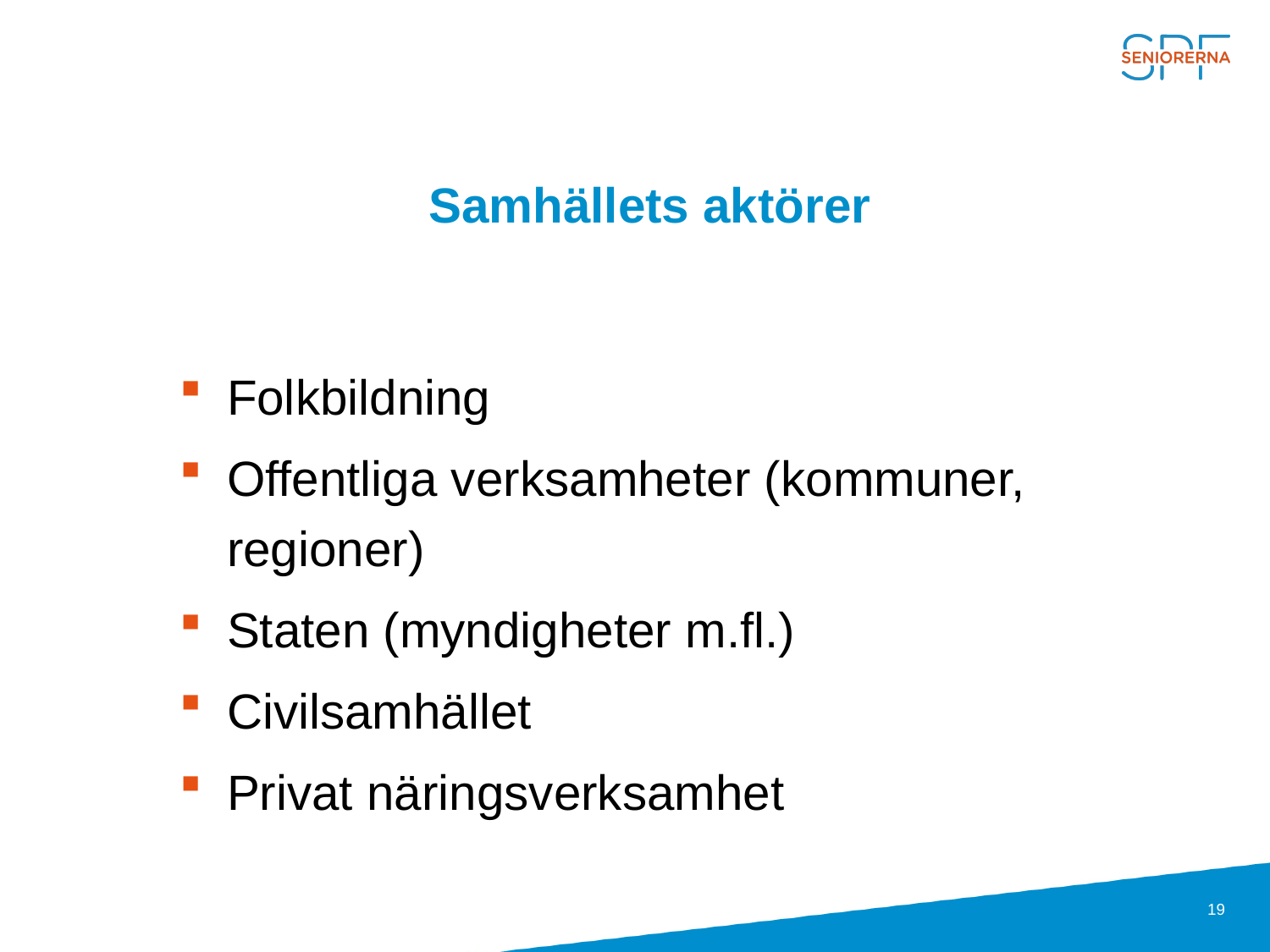

# Samhällets aktörer
Folkbildning
Offentliga verksamheter (kommuner, regioner)
Staten (myndigheter m.fl.)
Civilsamhället
Privat näringsverksamhet

19